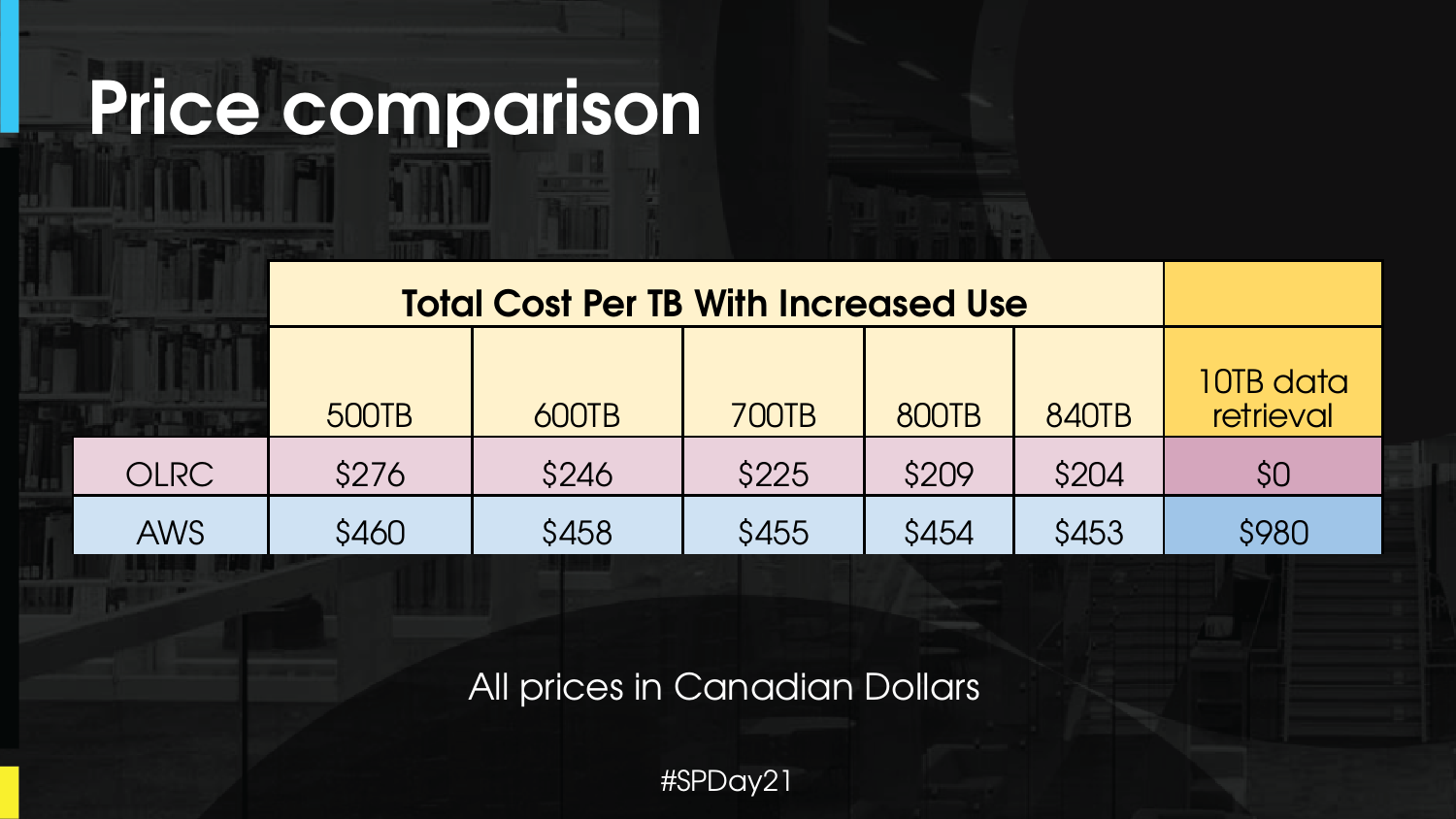

# Price comparison
|  | Total Cost Per TB With Increased Use |  |  |  |  |  |
| --- | --- | --- | --- | --- | --- | --- |
|  | 500TB | 600TB | 700TB | 800TB | 840TB | 10TB data retrieval |
| OLRC | $276 | $246 | $225 | $209 | $204 | $0 |
| AWS | $460 | $458 | $455 | $454 | $453 | $980 |
All prices in Canadian Dollars